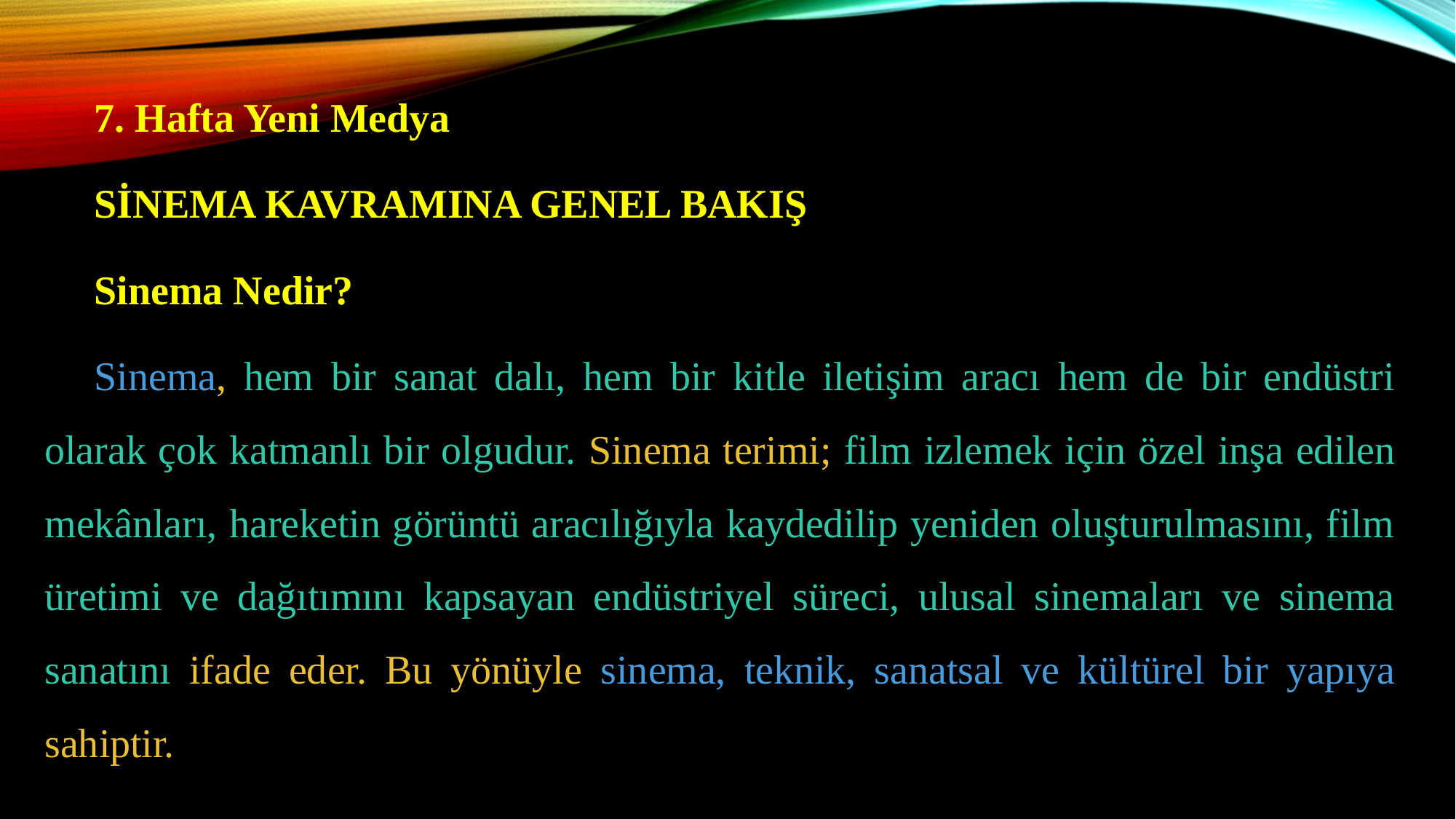

7. Hafta Yeni Medya
SİNEMA KAVRAMINA GENEL BAKIŞ
Sinema Nedir?
Sinema, hem bir sanat dalı, hem bir kitle iletişim aracı hem de bir endüstri olarak çok katmanlı bir olgudur. Sinema terimi; film izlemek için özel inşa edilen mekânları, hareketin görüntü aracılığıyla kaydedilip yeniden oluşturulmasını, film üretimi ve dağıtımını kapsayan endüstriyel süreci, ulusal sinemaları ve sinema sanatını ifade eder. Bu yönüyle sinema, teknik, sanatsal ve kültürel bir yapıya sahiptir.